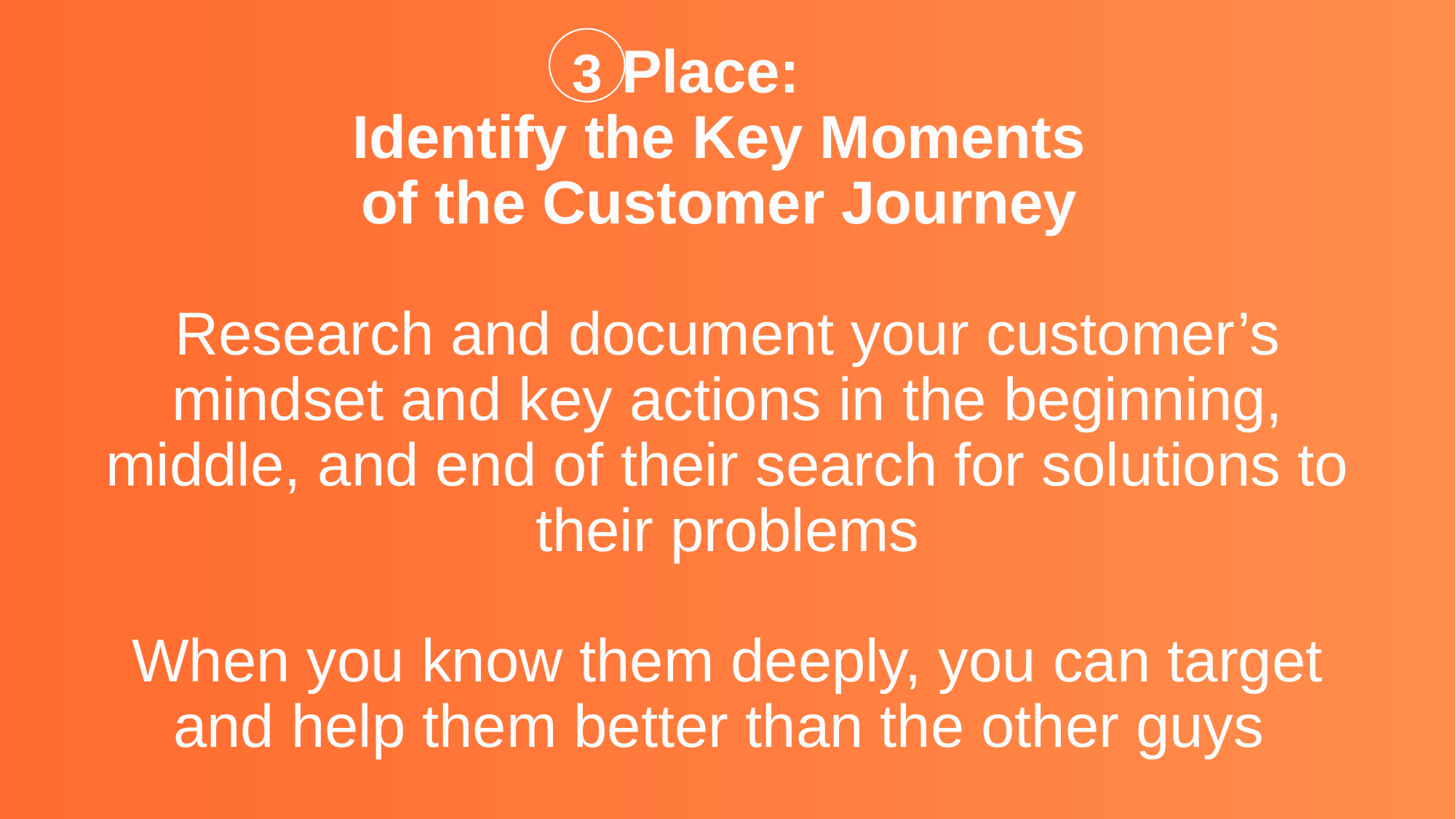

3
Place:
Identify the Key Moments
of the Customer Journey
Research and document your customer’s mindset and key actions in the beginning, middle, and end of their search for solutions to their problems

When you know them deeply, you can target and help them better than the other guys

9